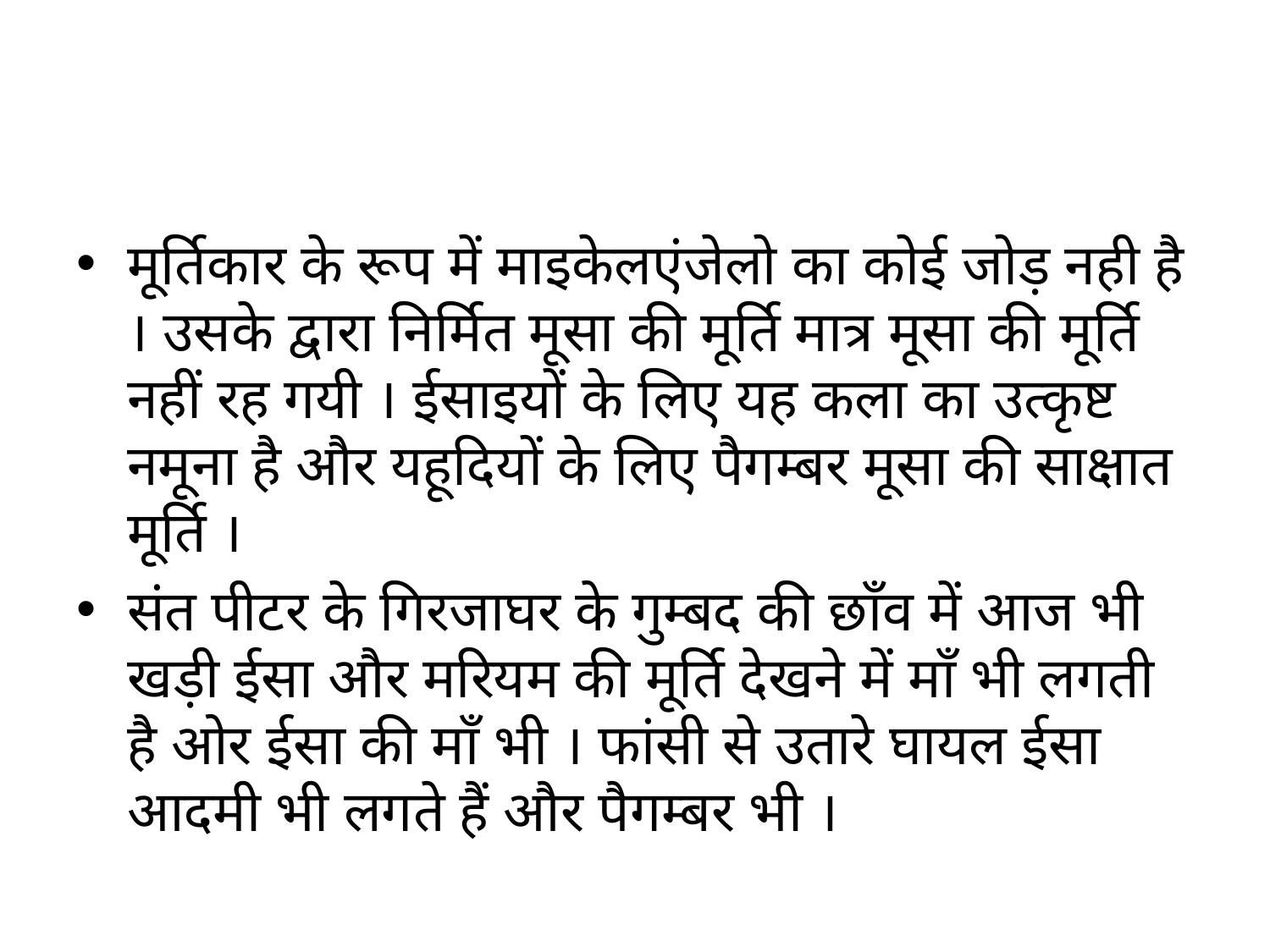

#
मूर्तिकार के रूप में माइकेलएंजेलो का कोई जोड़ नही है । उसके द्वारा निर्मित मूसा की मूर्ति मात्र मूसा की मूर्ति नहीं रह गयी । ईसाइयों के लिए यह कला का उत्कृष्ट नमूना है और यहूदियों के लिए पैगम्बर मूसा की साक्षात मूर्ति ।
संत पीटर के गिरजाघर के गुम्बद की छाँव में आज भी खड़ी ईसा और मरियम की मूर्ति देखने में माँ भी लगती है ओर ईसा की माँ भी । फांसी से उतारे घायल ईसा आदमी भी लगते हैं और पैगम्बर भी ।